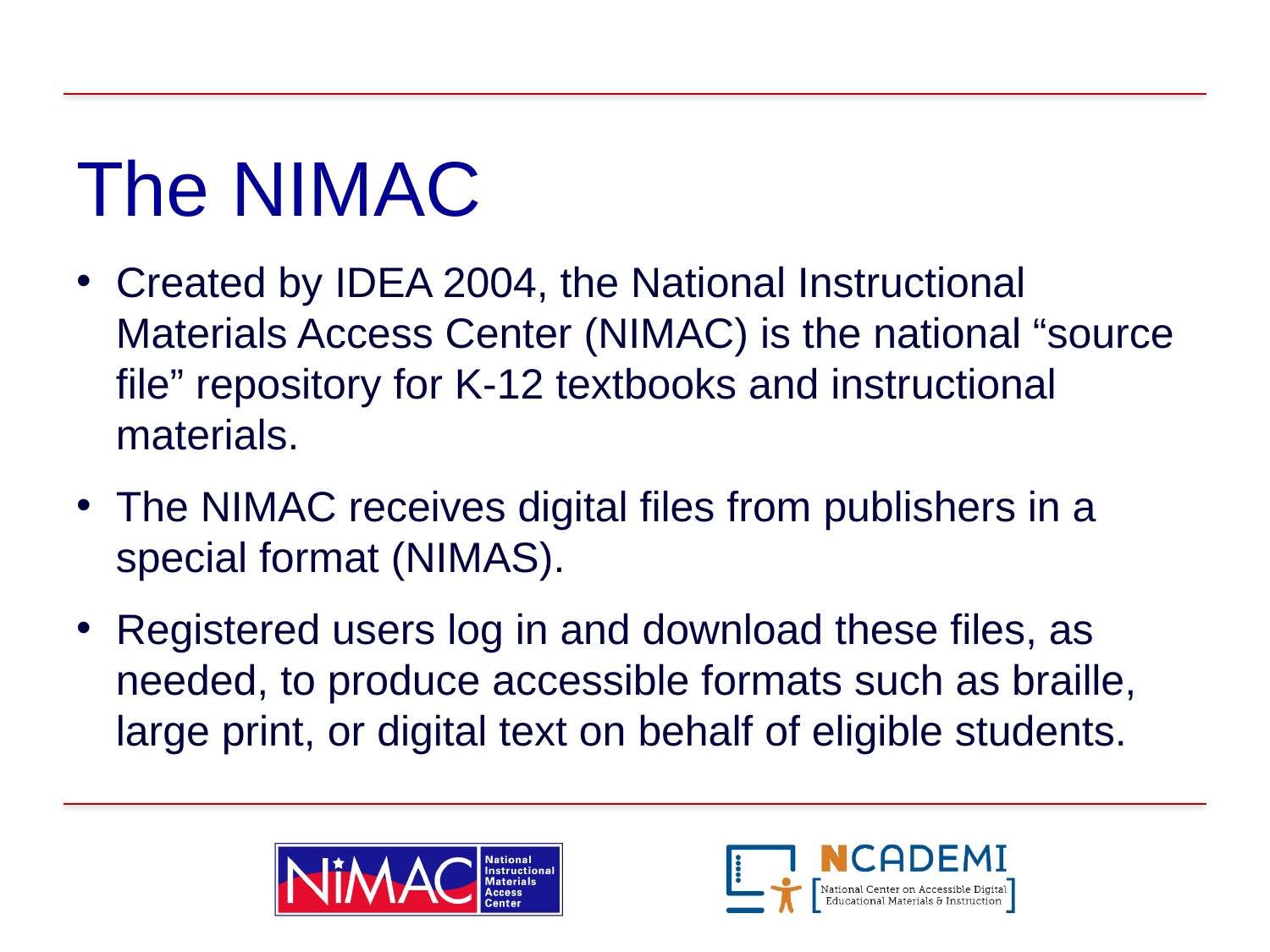

# The NIMAC
Created by IDEA 2004, the National Instructional Materials Access Center (NIMAC) is the national “source file” repository for K-12 textbooks and instructional materials.
The NIMAC receives digital files from publishers in a special format (NIMAS).
Registered users log in and download these files, as needed, to produce accessible formats such as braille, large print, or digital text on behalf of eligible students.